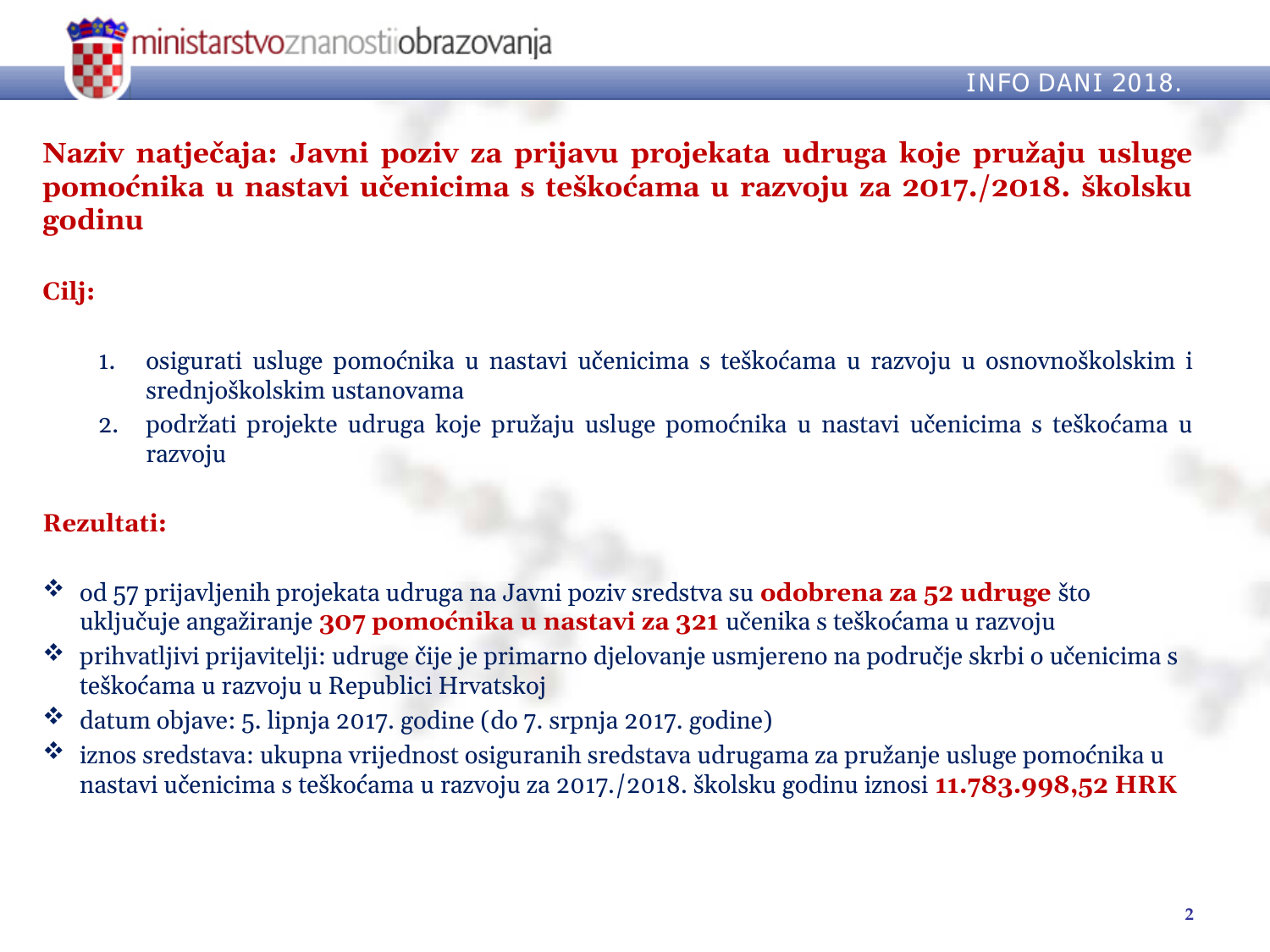

INFO DANI 2018.
Naziv natječaja: Javni poziv za prijavu projekata udruga koje pružaju usluge pomoćnika u nastavi učenicima s teškoćama u razvoju za 2017./2018. školsku godinu

Cilj:

osigurati usluge pomoćnika u nastavi učenicima s teškoćama u razvoju u osnovnoškolskim i srednjoškolskim ustanovama
podržati projekte udruga koje pružaju usluge pomoćnika u nastavi učenicima s teškoćama u razvoju

Rezultati:

od 57 prijavljenih projekata udruga na Javni poziv sredstva su odobrena za 52 udruge što uključuje angažiranje 307 pomoćnika u nastavi za 321 učenika s teškoćama u razvoju
prihvatljivi prijavitelji: udruge čije je primarno djelovanje usmjereno na područje skrbi o učenicima s teškoćama u razvoju u Republici Hrvatskoj
datum objave: 5. lipnja 2017. godine (do 7. srpnja 2017. godine)
iznos sredstava: ukupna vrijednost osiguranih sredstava udrugama za pružanje usluge pomoćnika u nastavi učenicima s teškoćama u razvoju za 2017./2018. školsku godinu iznosi 11.783.998,52 HRK

2